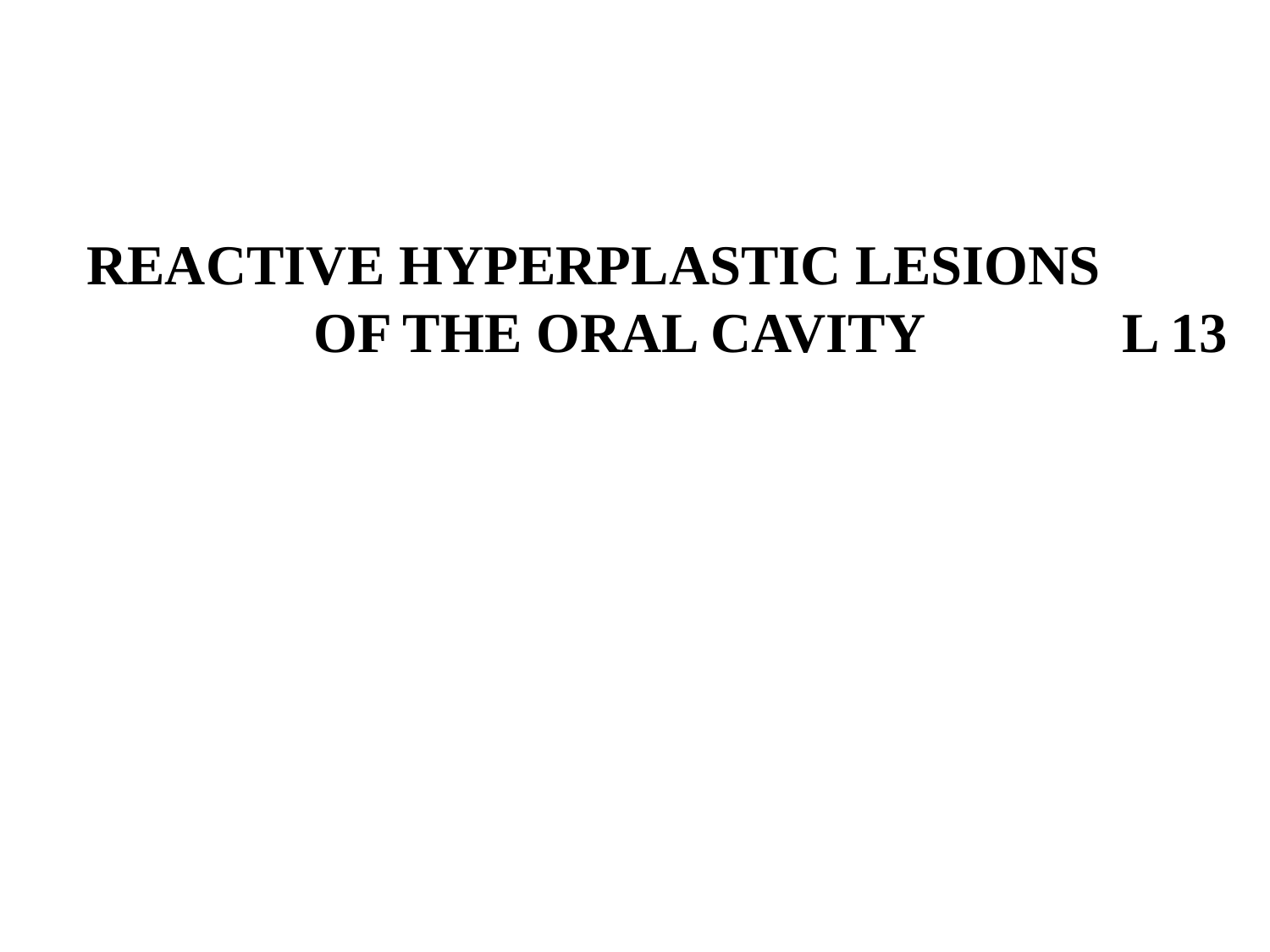

REACTIVE HYPERPLASTIC LESIONS
                OF THE ORAL CAVITY              L 13